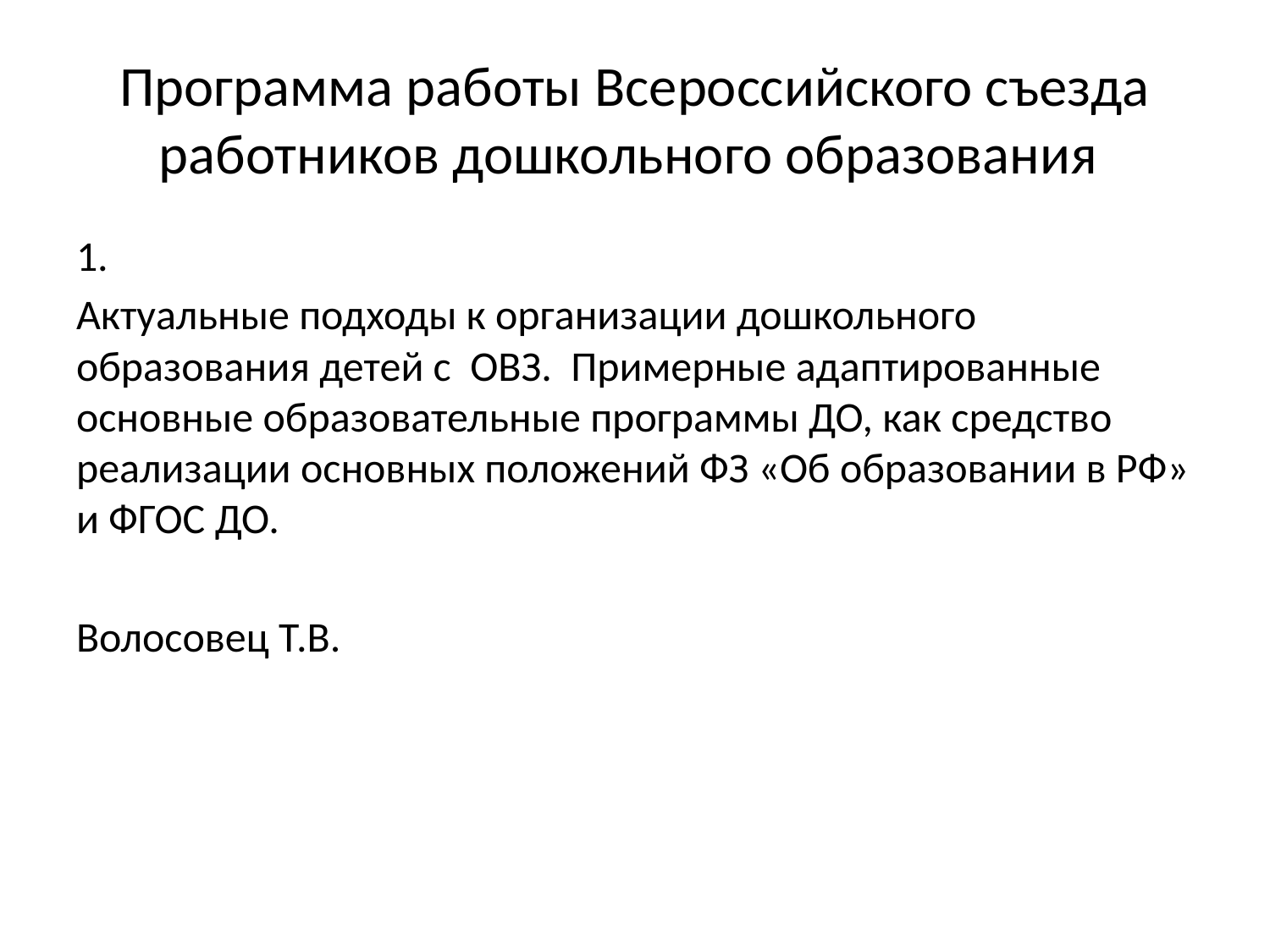

# Программа работы Всероссийского съезда работников дошкольного образования
1.
Актуальные подходы к организации дошкольного образования детей с  ОВЗ.  Примерные адаптированные основные образовательные программы ДО, как средство реализации основных положений ФЗ «Об образовании в РФ» и ФГОС ДО.

Волосовец Т.В.